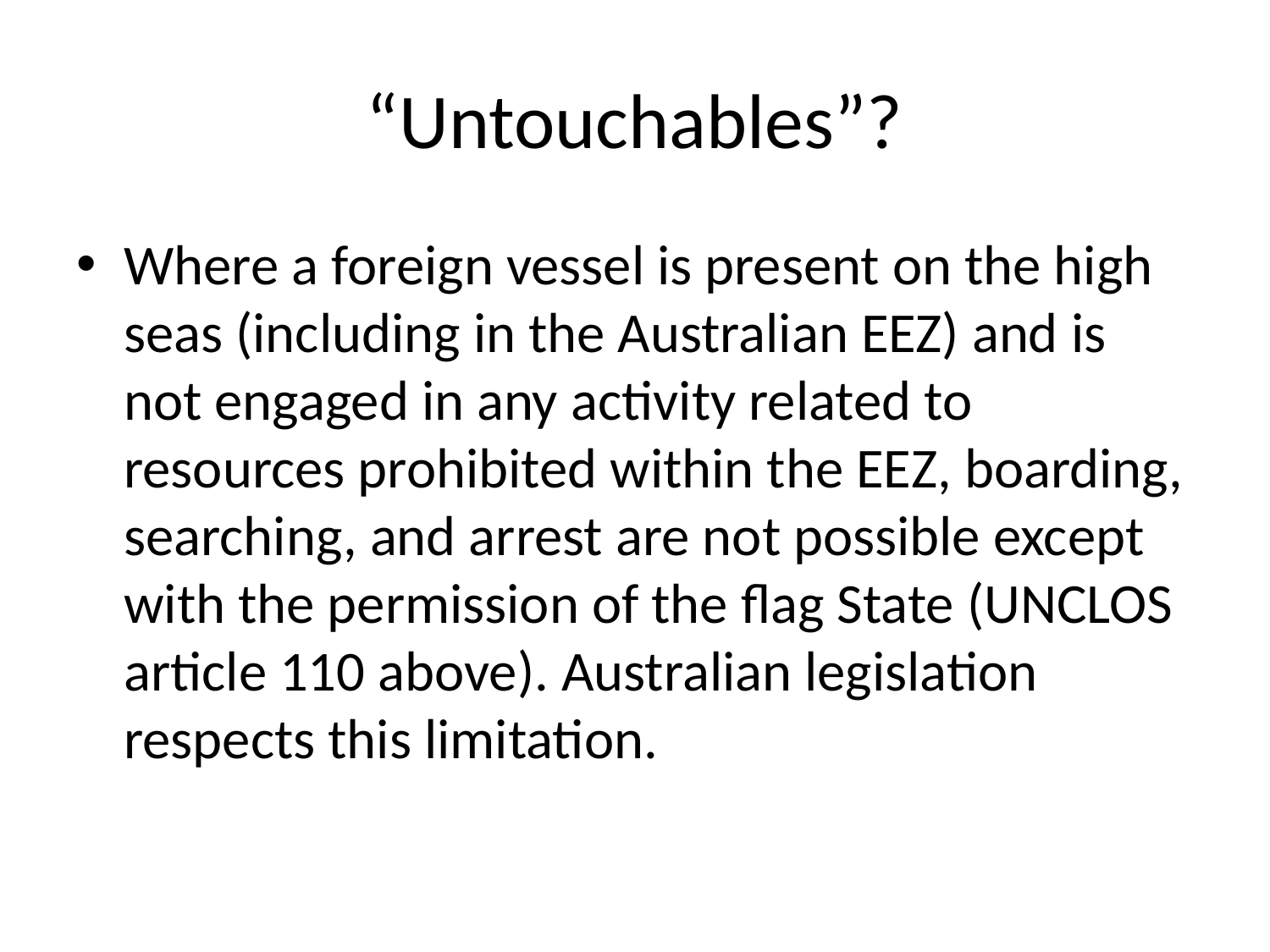

# “Untouchables”?
Where a foreign vessel is present on the high seas (including in the Australian EEZ) and is not engaged in any activity related to resources prohibited within the EEZ, boarding, searching, and arrest are not possible except with the permission of the flag State (UNCLOS article 110 above). Australian legislation respects this limitation.